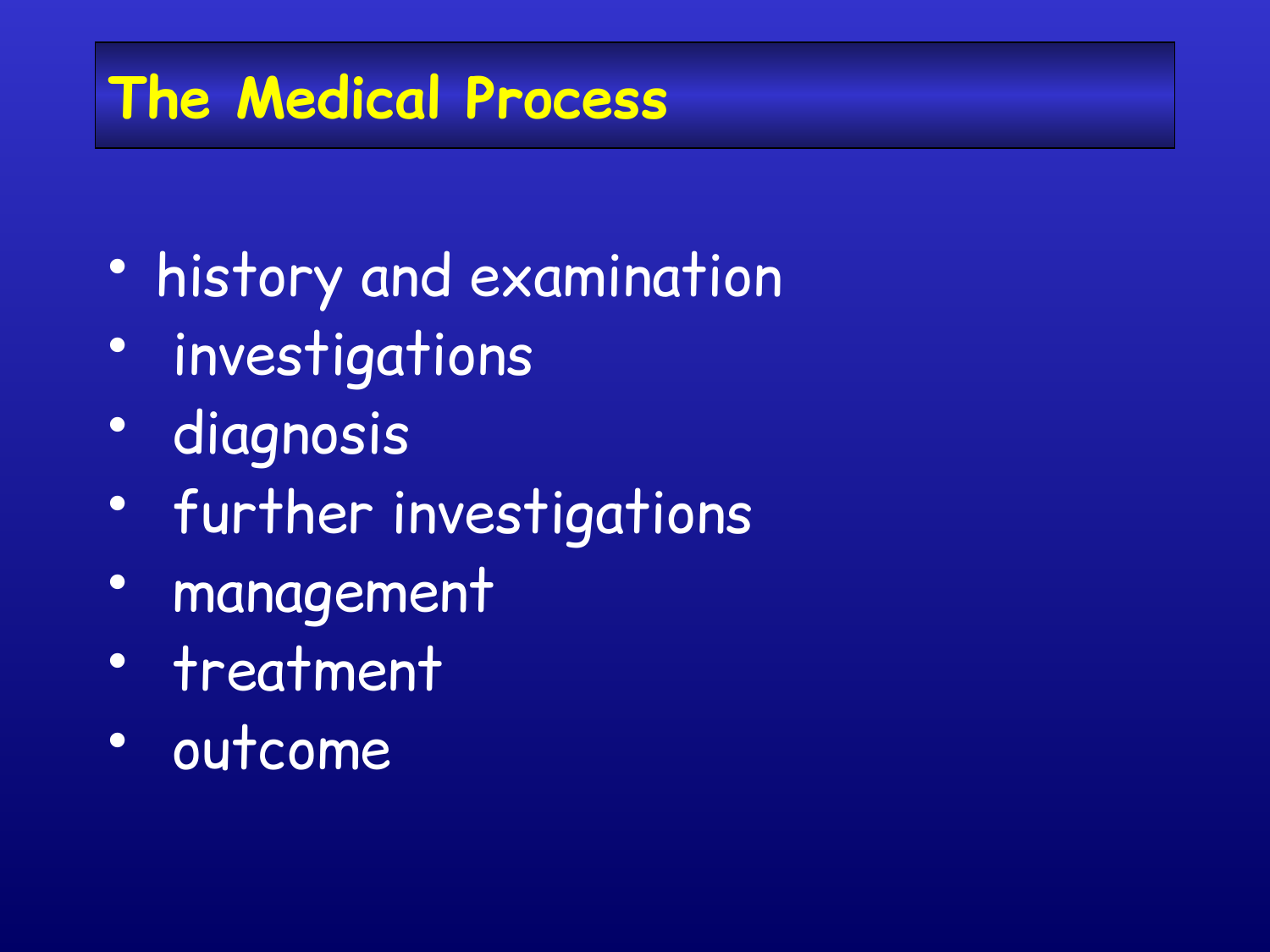

# The Medical Process
history and examination
 investigations
 diagnosis
 further investigations
 management
 treatment
 outcome